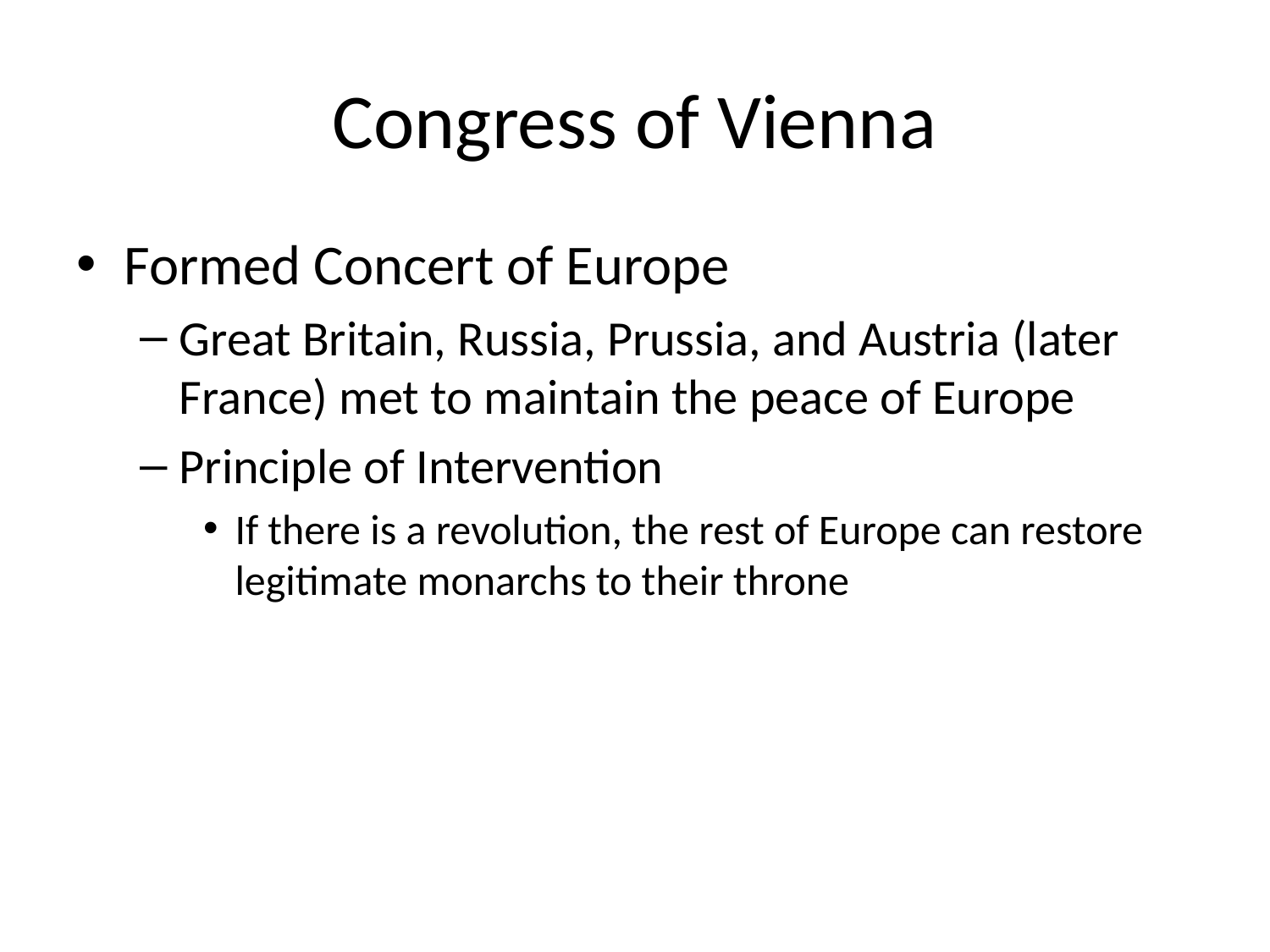

# Congress of Vienna
Formed Concert of Europe
Great Britain, Russia, Prussia, and Austria (later France) met to maintain the peace of Europe
Principle of Intervention
If there is a revolution, the rest of Europe can restore legitimate monarchs to their throne